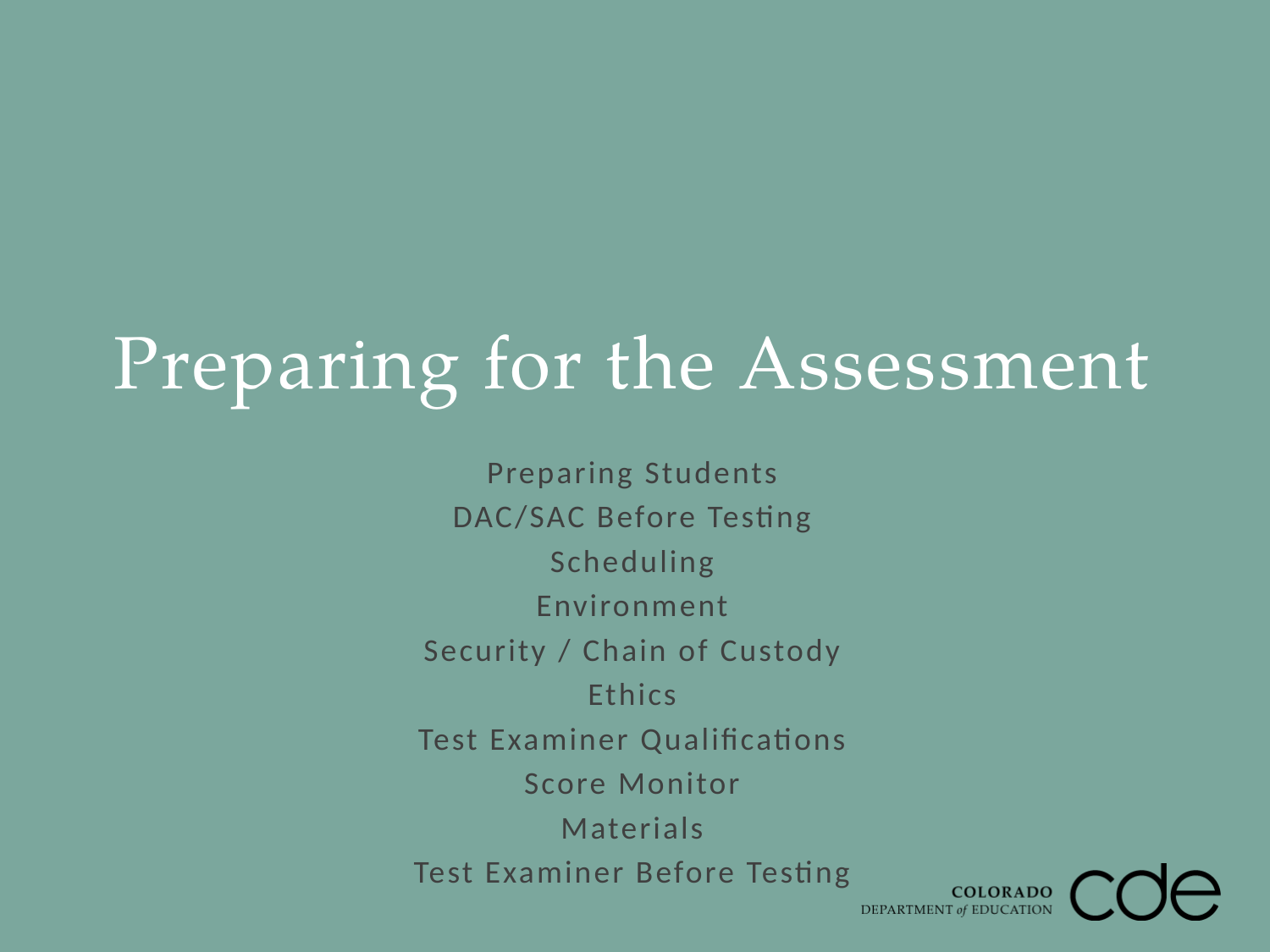

# Preparing for the Assessment
Preparing Students
DAC/SAC Before Testing
Scheduling
Environment
Security / Chain of Custody
Ethics
Test Examiner Qualifications
Score Monitor
Materials
Test Examiner Before Testing